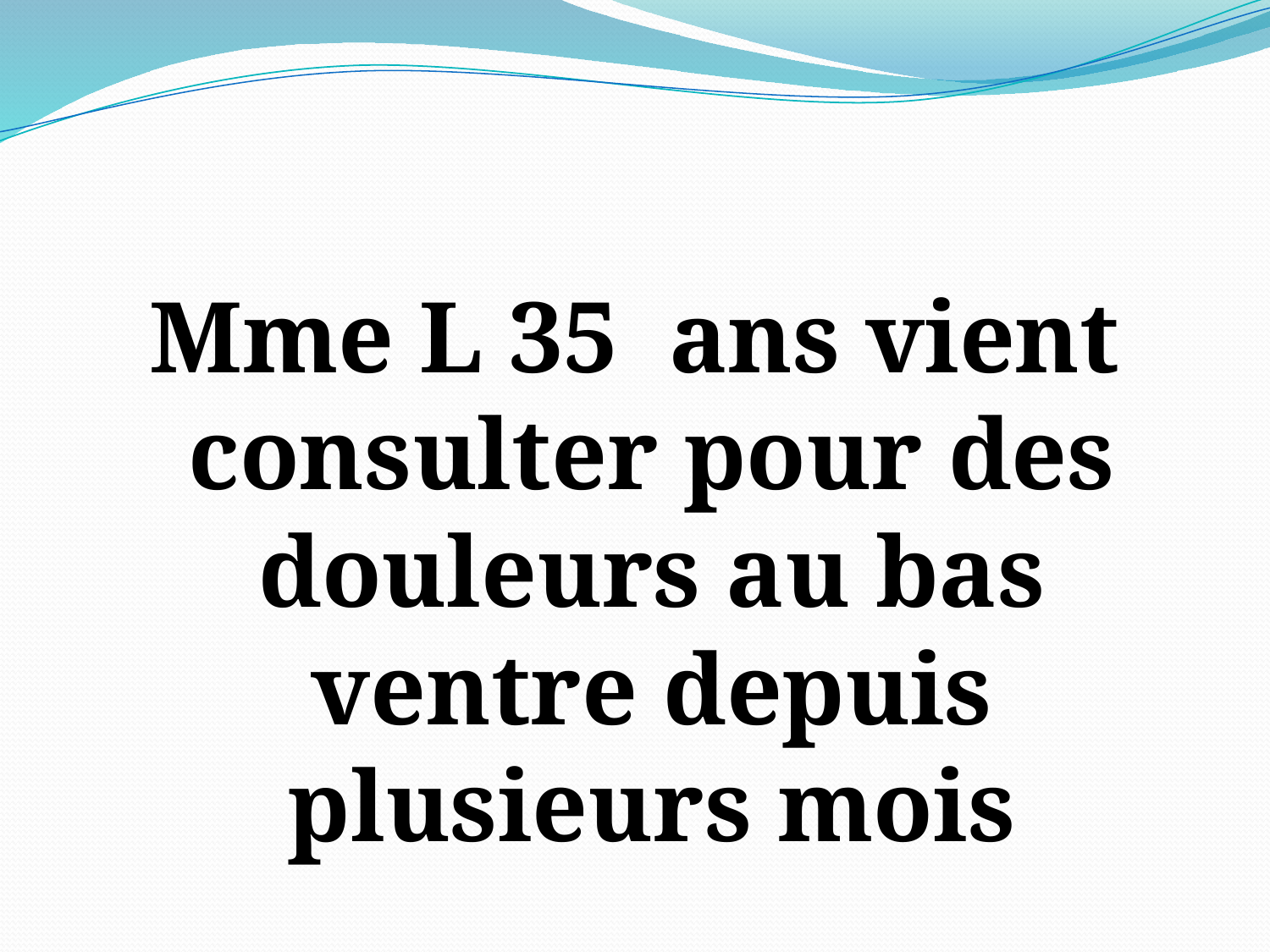

#
Mme L 35  ans vient consulter pour des douleurs au bas ventre depuis plusieurs mois